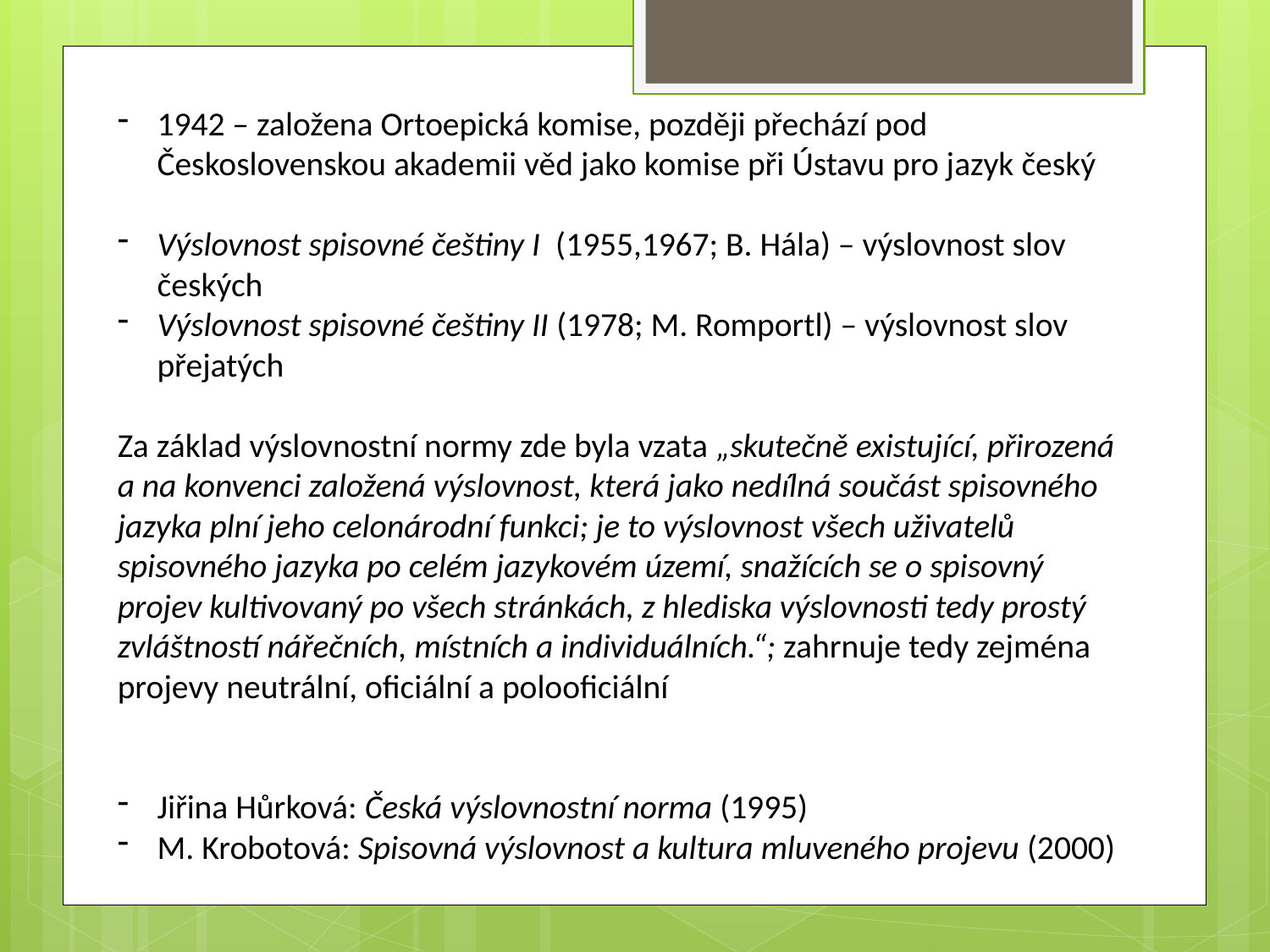

1942 – založena Ortoepická komise, později přechází pod Československou akademii věd jako komise při Ústavu pro jazyk český

Výslovnost spisovné češtiny I  (1955,1967; B. Hála) – výslovnost slov českých
Výslovnost spisovné češtiny II (1978; M. Romportl) – výslovnost slov přejatých

Za základ výslovnostní normy zde byla vzata „skutečně existující, přirozená a na konvenci založená výslovnost, která jako nedílná součást spisovného jazyka plní jeho celonárodní funkci; je to výslovnost všech uživatelů spisovného jazyka po celém jazykovém území, snažících se o spisovný projev kultivovaný po všech stránkách, z hlediska výslovnosti tedy prostý zvláštností nářečních, místních a individuálních.“; zahrnuje tedy zejména projevy neutrální, oficiální a polooficiální

Jiřina Hůrková: Česká výslovnostní norma (1995)
M. Krobotová: Spisovná výslovnost a kultura mluveného projevu (2000)